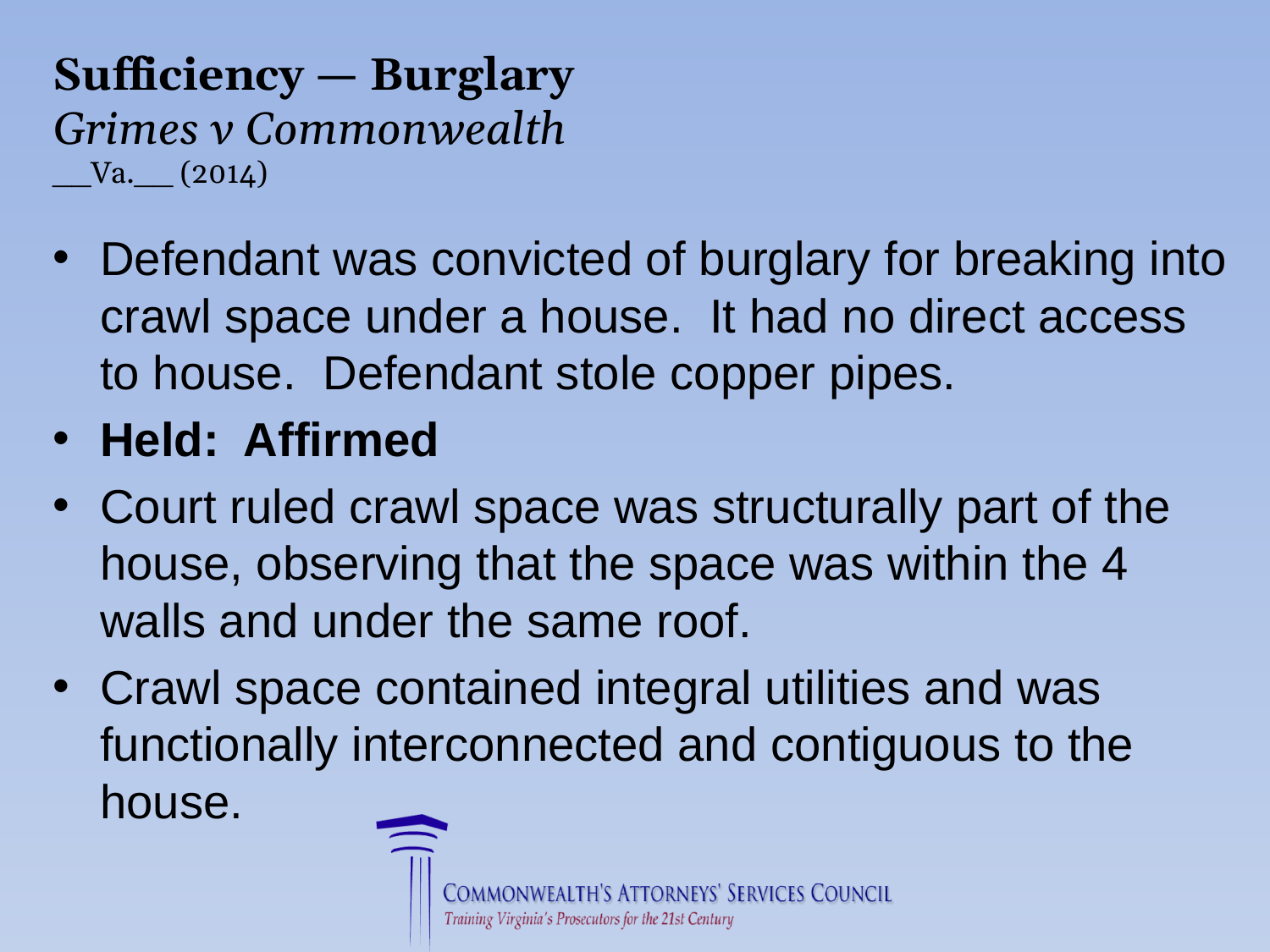

# Sufficiency — Burglary Grimes v Commonwealth __Va.__ (2014)
Defendant was convicted of burglary for breaking into crawl space under a house.  It had no direct access to house.  Defendant stole copper pipes.
Held:  Affirmed
Court ruled crawl space was structurally part of the house, observing that the space was within the 4 walls and under the same roof.
Crawl space contained integral utilities and was functionally interconnected and contiguous to the house.